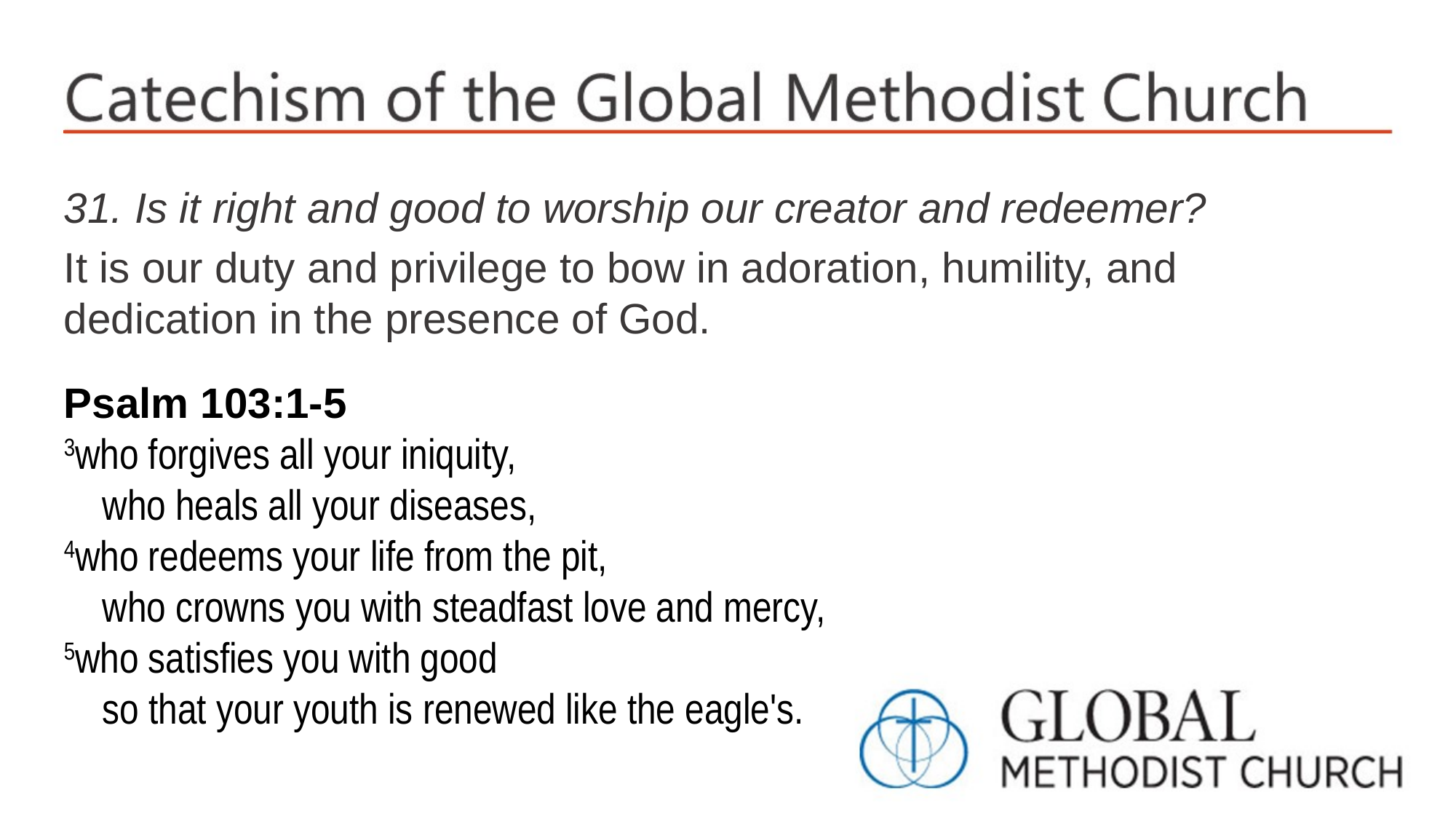

31. Is it right and good to worship our creator and redeemer?
It is our duty and privilege to bow in adoration, humility, and dedication in the presence of God.
Psalm 103:1-5
3who forgives all your iniquity,
    who heals all your diseases,
4who redeems your life from the pit,
    who crowns you with steadfast love and mercy,
5who satisfies you with good
    so that your youth is renewed like the eagle's.